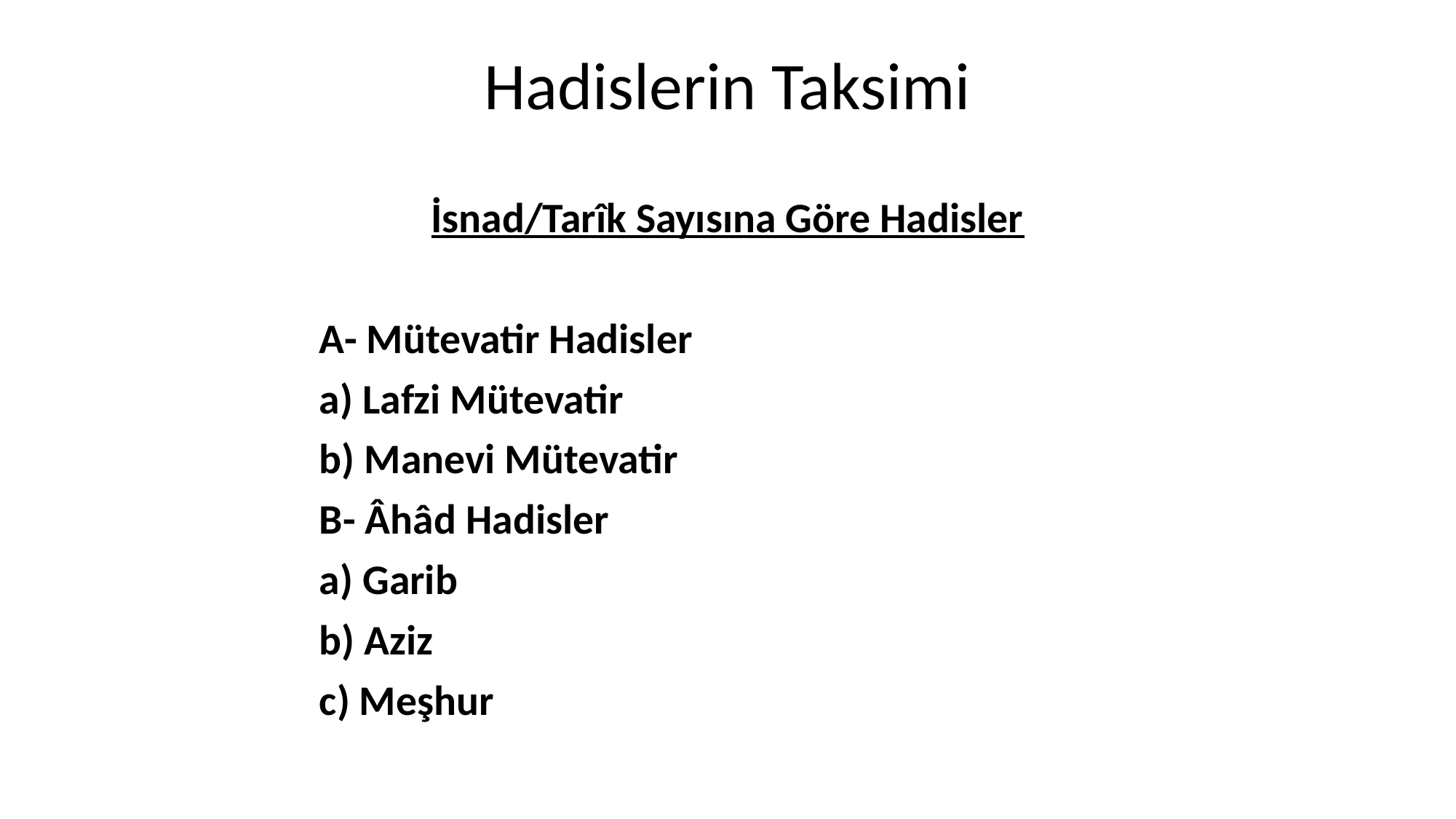

# Hadislerin Taksimi

İsnad/Tarîk Sayısına Göre Hadisler

		A- Mütevatir Hadisler
			a) Lafzi Mütevatir
			b) Manevi Mütevatir
		B- Âhâd Hadisler
			a) Garib
			b) Aziz
			c) Meşhur